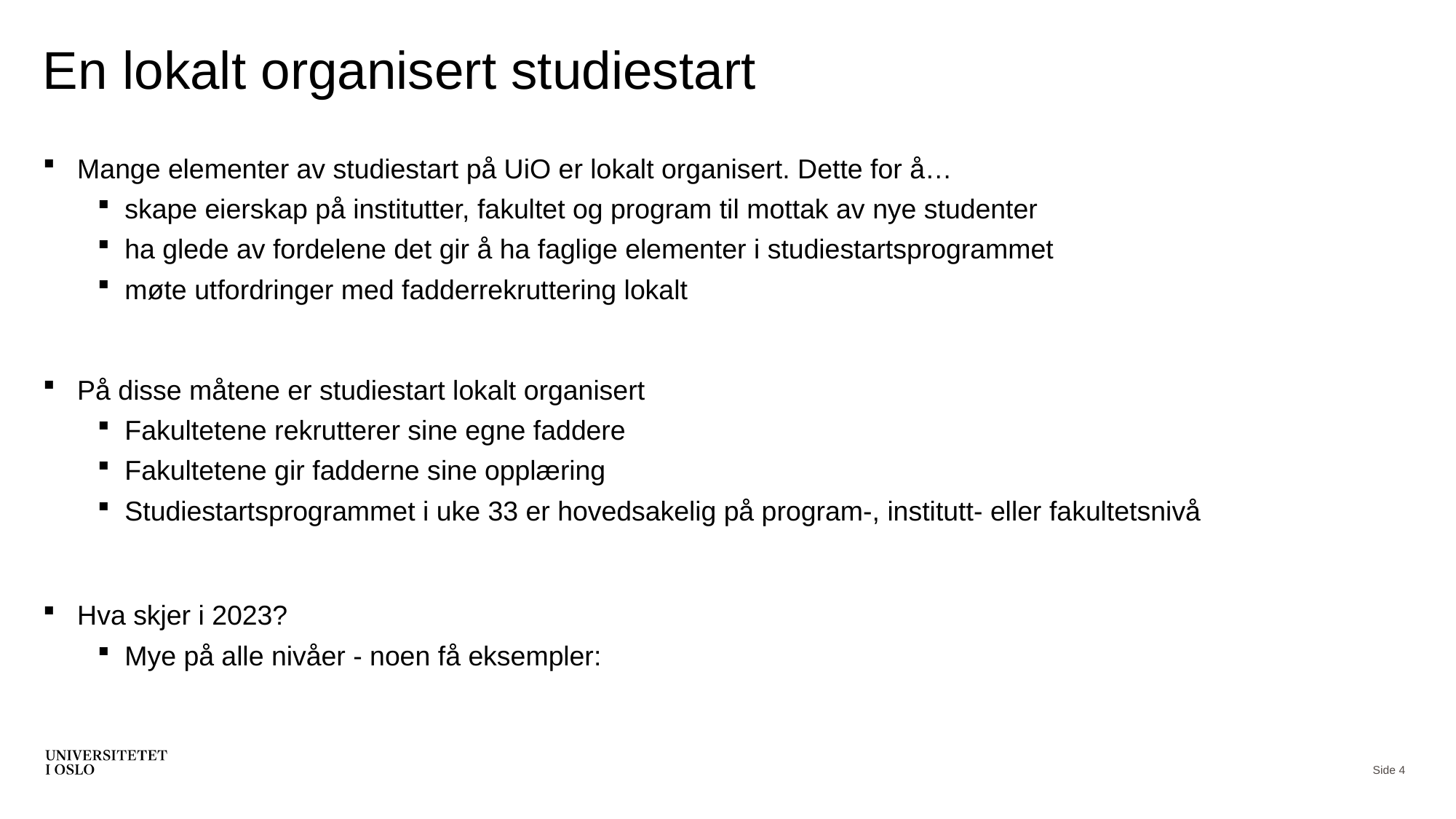

# En lokalt organisert studiestart
Mange elementer av studiestart på UiO er lokalt organisert. Dette for å…
skape eierskap på institutter, fakultet og program til mottak av nye studenter
ha glede av fordelene det gir å ha faglige elementer i studiestartsprogrammet
møte utfordringer med fadderrekruttering lokalt

På disse måtene er studiestart lokalt organisert
Fakultetene rekrutterer sine egne faddere
Fakultetene gir fadderne sine opplæring
Studiestartsprogrammet i uke 33 er hovedsakelig på program-, institutt- eller fakultetsnivå

Hva skjer i 2023?
Mye på alle nivåer - noen få eksempler:

Side 4